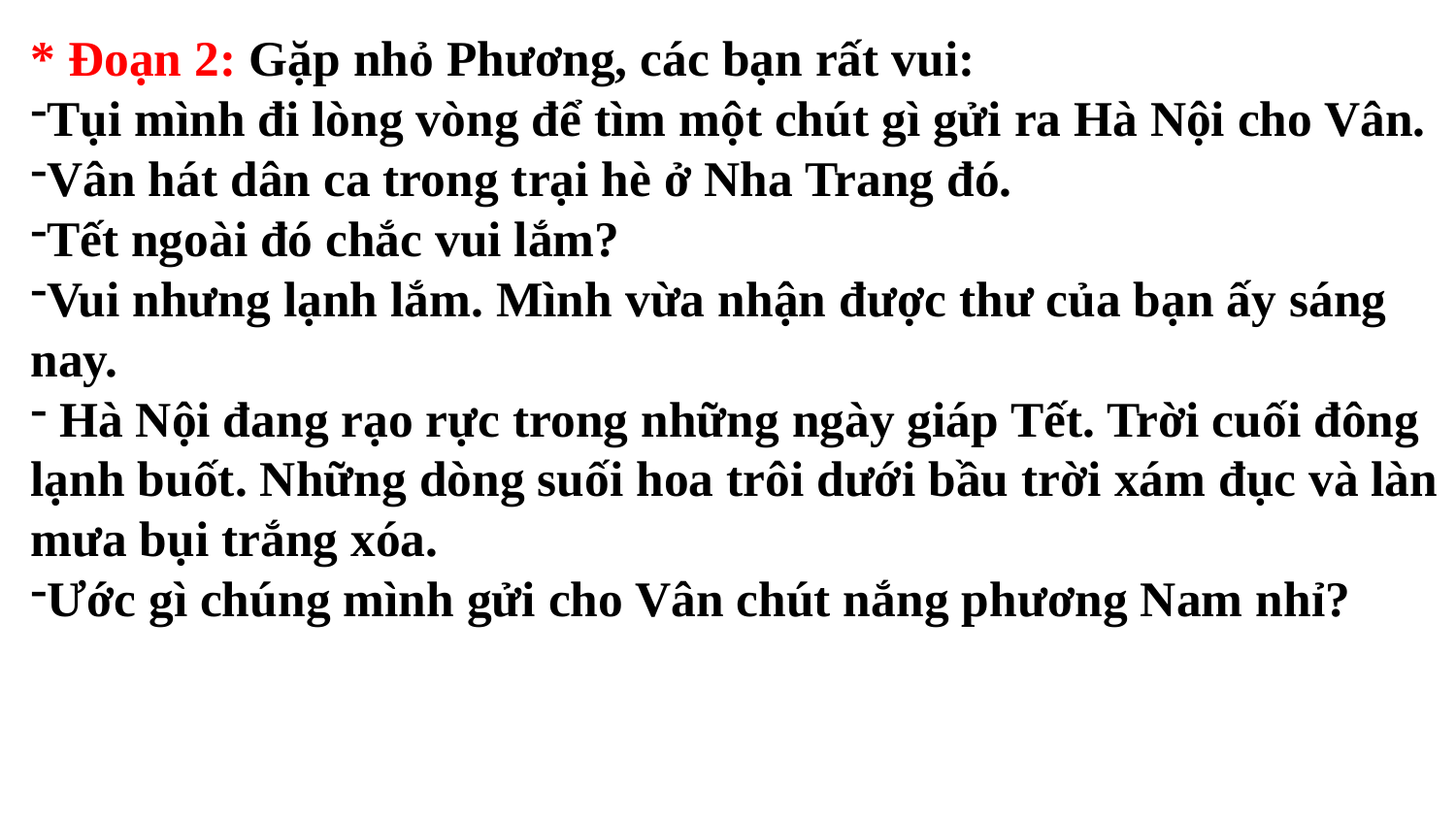

* Đoạn 2: Gặp nhỏ Phương, các bạn rất vui:
Tụi mình đi lòng vòng để tìm một chút gì gửi ra Hà Nội cho Vân.
Vân hát dân ca trong trại hè ở Nha Trang đó.
Tết ngoài đó chắc vui lắm?
Vui nhưng lạnh lắm. Mình vừa nhận được thư của bạn ấy sáng nay.
 Hà Nội đang rạo rực trong những ngày giáp Tết. Trời cuối đông lạnh buốt. Những dòng suối hoa trôi dưới bầu trời xám đục và làn mưa bụi trắng xóa.
Ước gì chúng mình gửi cho Vân chút nắng phương Nam nhỉ?